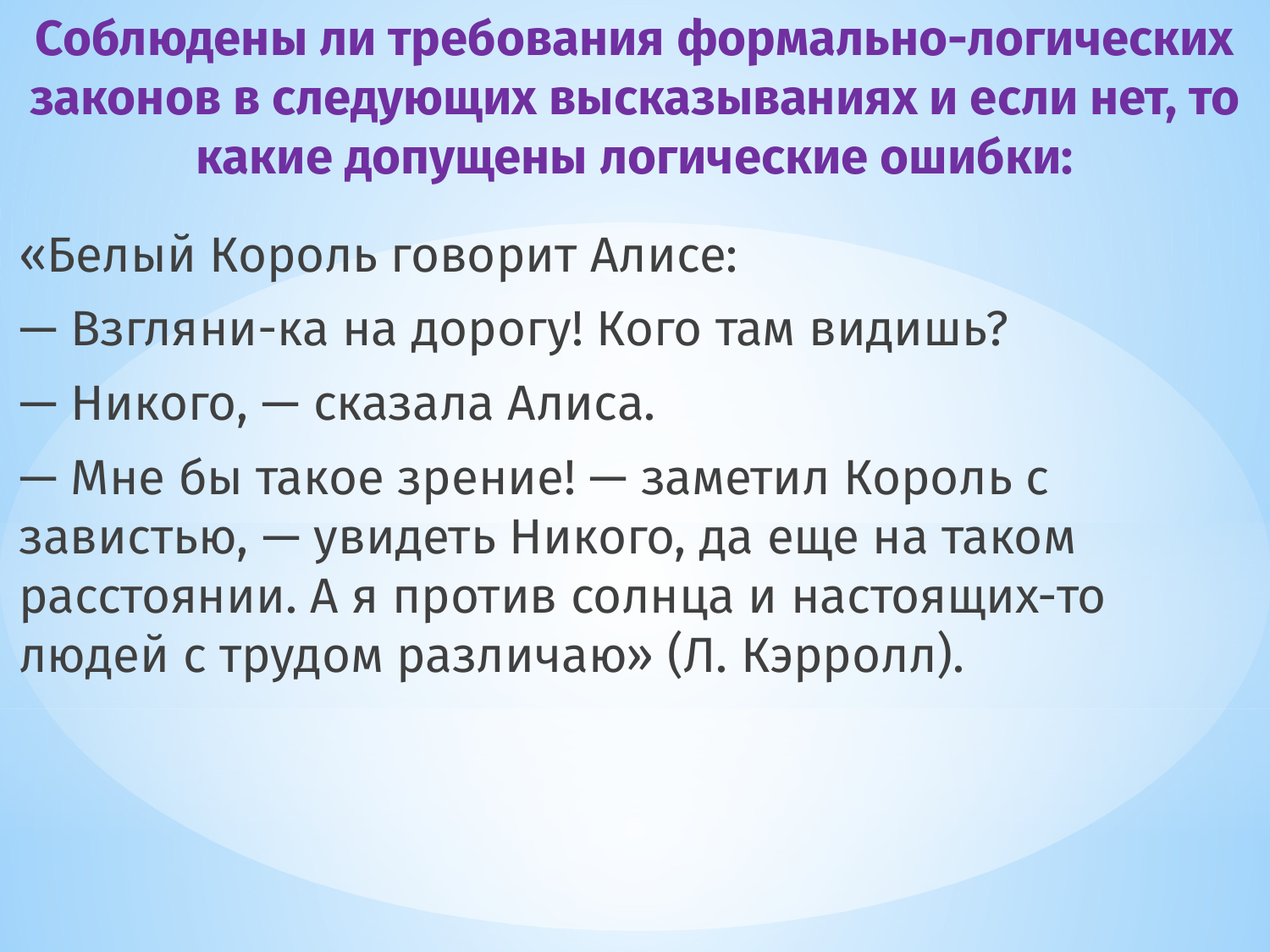

# Соблюдены ли требования формально-логических законов в следующих высказываниях и если нет, то какие допущены логические ошибки:
«Белый Король говорит Алисе:
— Взгляни-ка на дорогу! Кого там видишь?
— Никого, — сказала Алиса.
— Мне бы такое зрение! — заметил Король с завистью, — увидеть Никого, да еще на таком расстоянии. А я против солнца и настоящих-то людей с трудом различаю» (Л. Кэрролл).